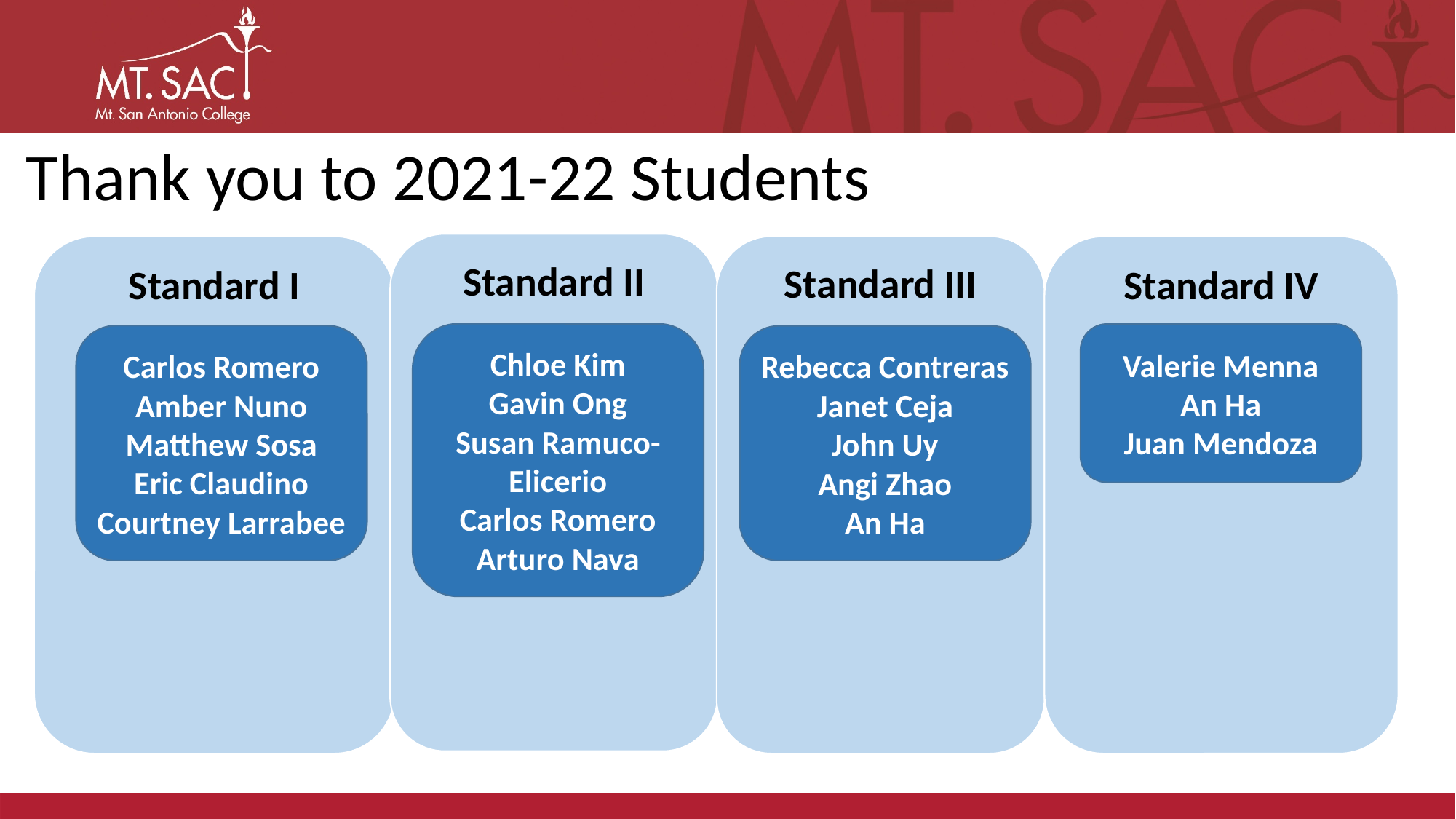

Thank you to 2021-22 Students
Standard II
Standard I
Standard III
Standard IV
Chloe Kim
Gavin Ong
Susan Ramuco-Elicerio
Carlos Romero
Arturo Nava
Valerie Menna
An Ha
Juan Mendoza
Carlos Romero
Amber Nuno
Matthew Sosa
Eric Claudino
Courtney Larrabee
Rebecca Contreras
Janet Ceja
John Uy
Angi Zhao
An Ha